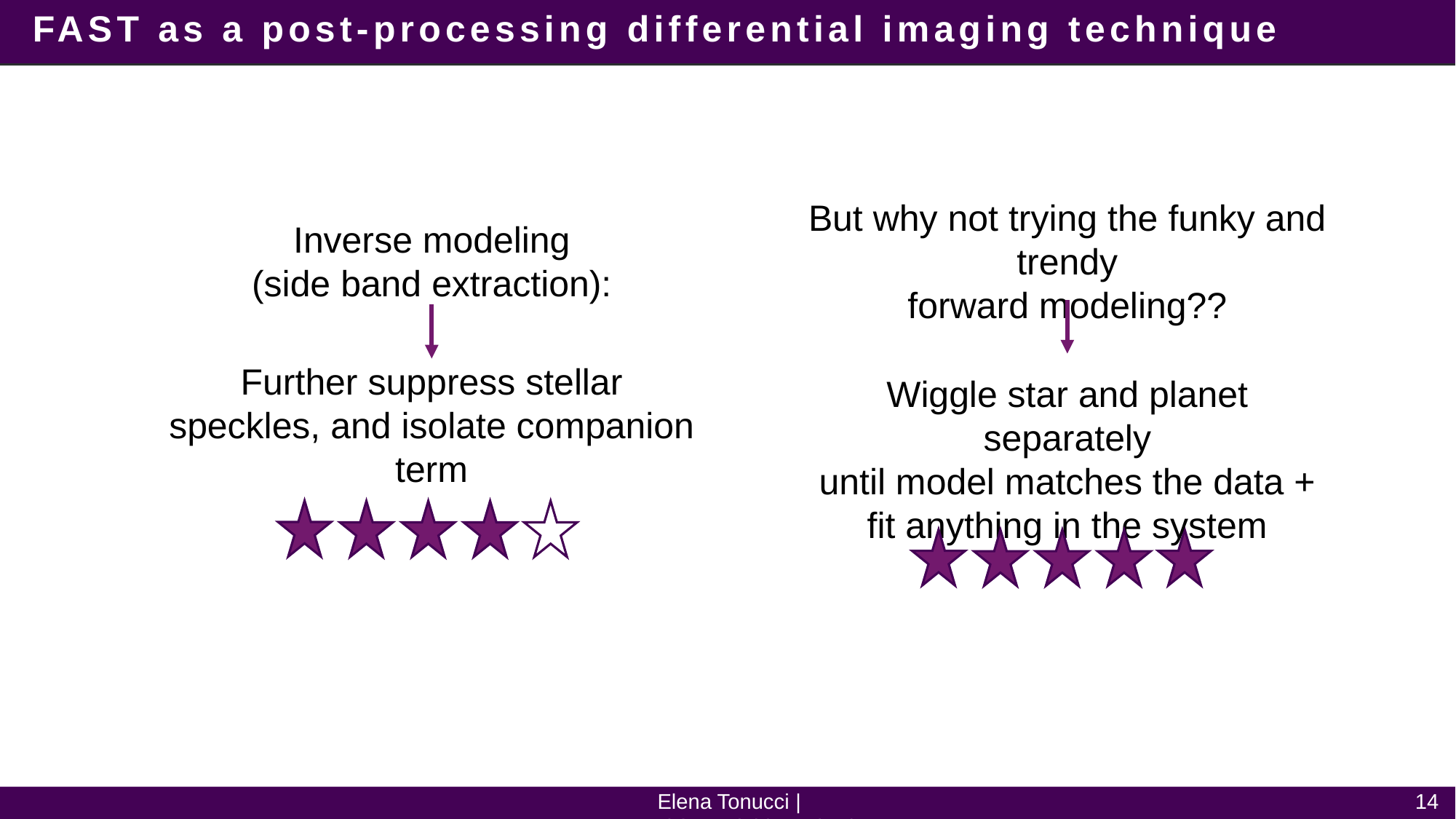

FAST as a post-processing differential imaging technique
But why not trying the funky and trendy
forward modeling??
Inverse modeling
(side band extraction):
Further suppress stellar speckles, and isolate companion term
Wiggle star and planet separately
until model matches the data +
fit anything in the system

14
Elena Tonucci | tonucci@strw.leidenuniv.nl